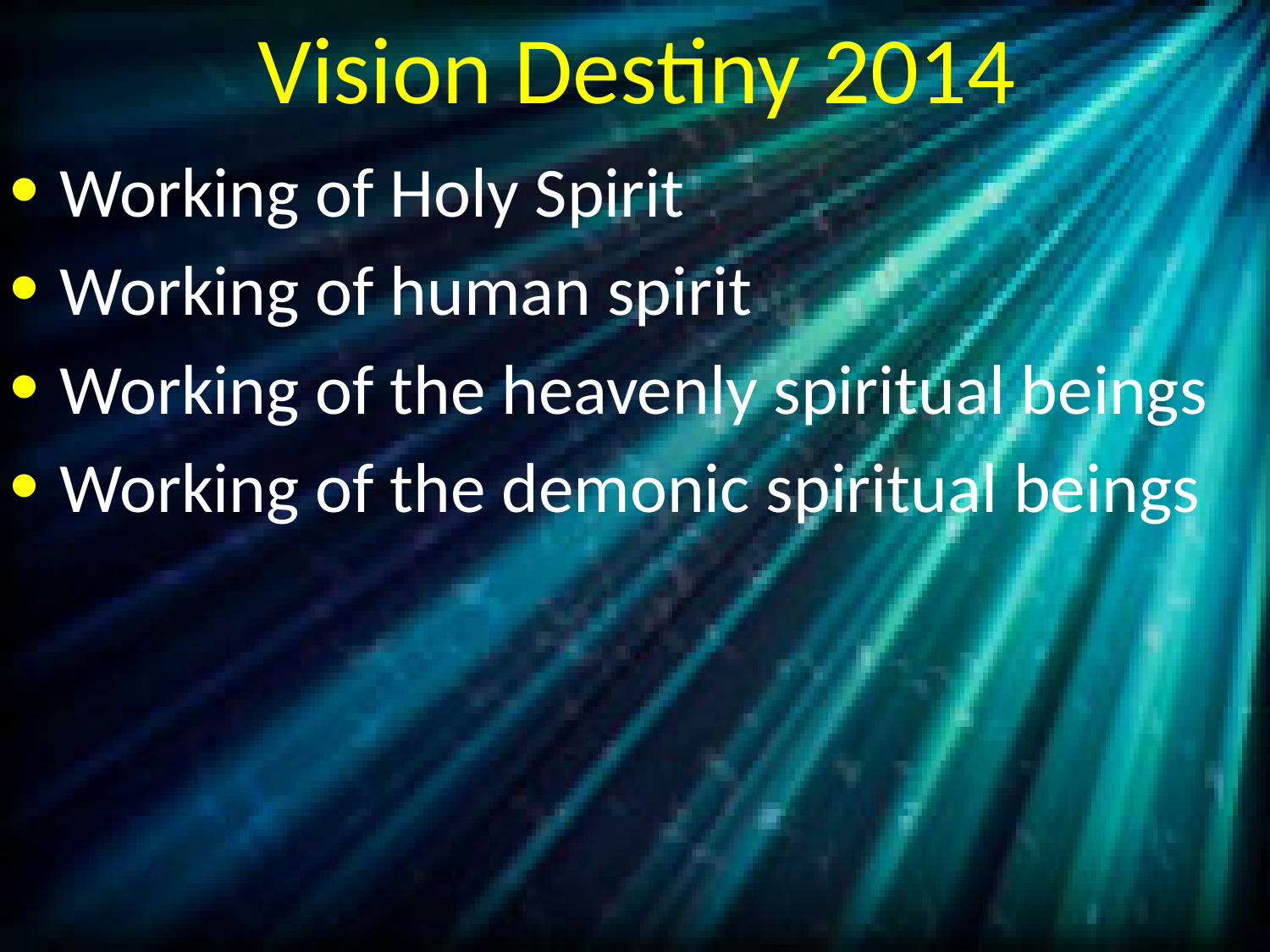

# Vision Destiny 2014
Working of Holy Spirit
Working of human spirit
Working of the heavenly spiritual beings
Working of the demonic spiritual beings